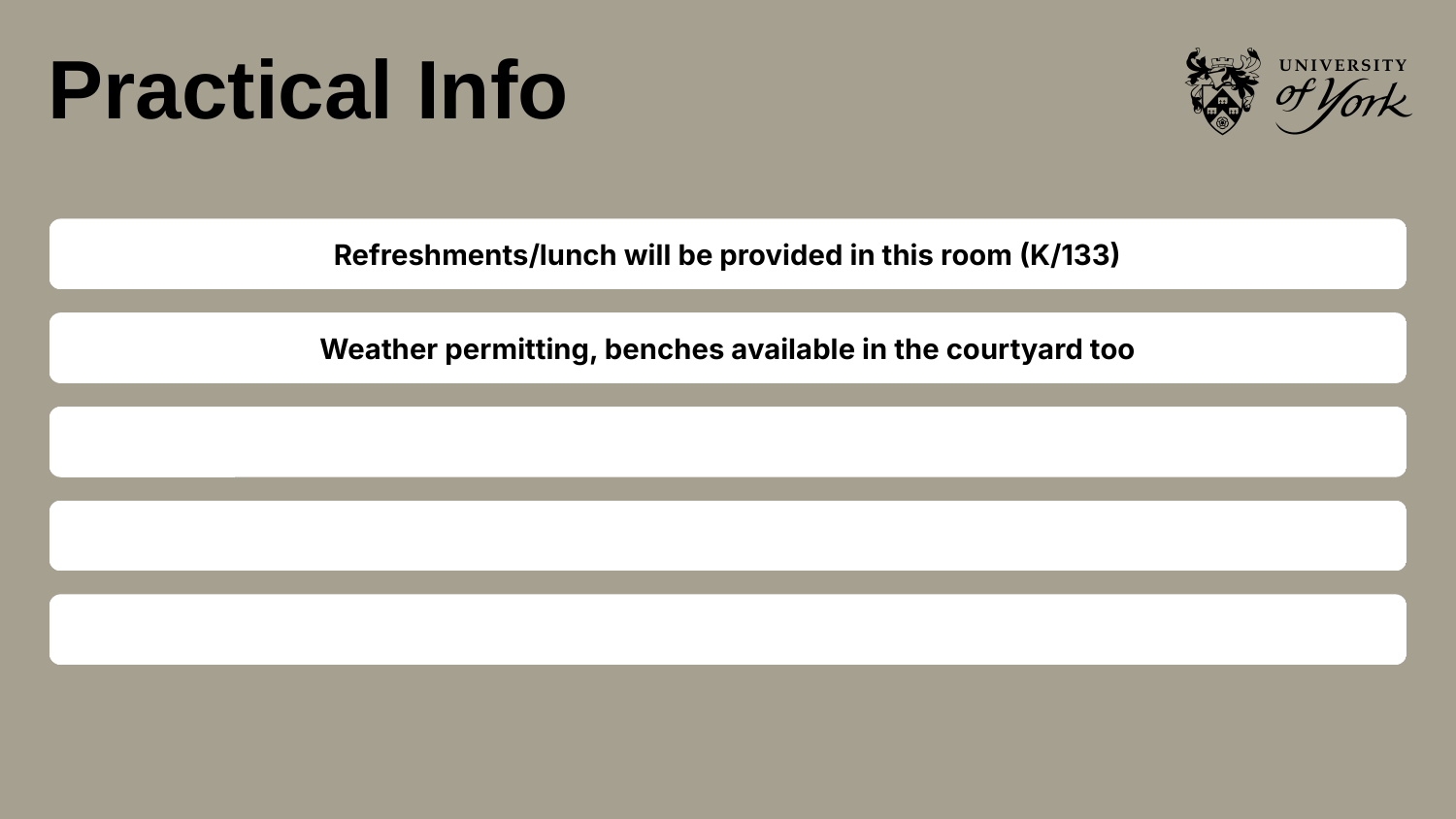

# Practical Info

Refreshments/lunch will be provided in this room (K/133)
Weather permitting, benches available in the courtyard too
No fire alarm tests planned today

Please evacuate if there is an alarm!

Follow instructions from porters